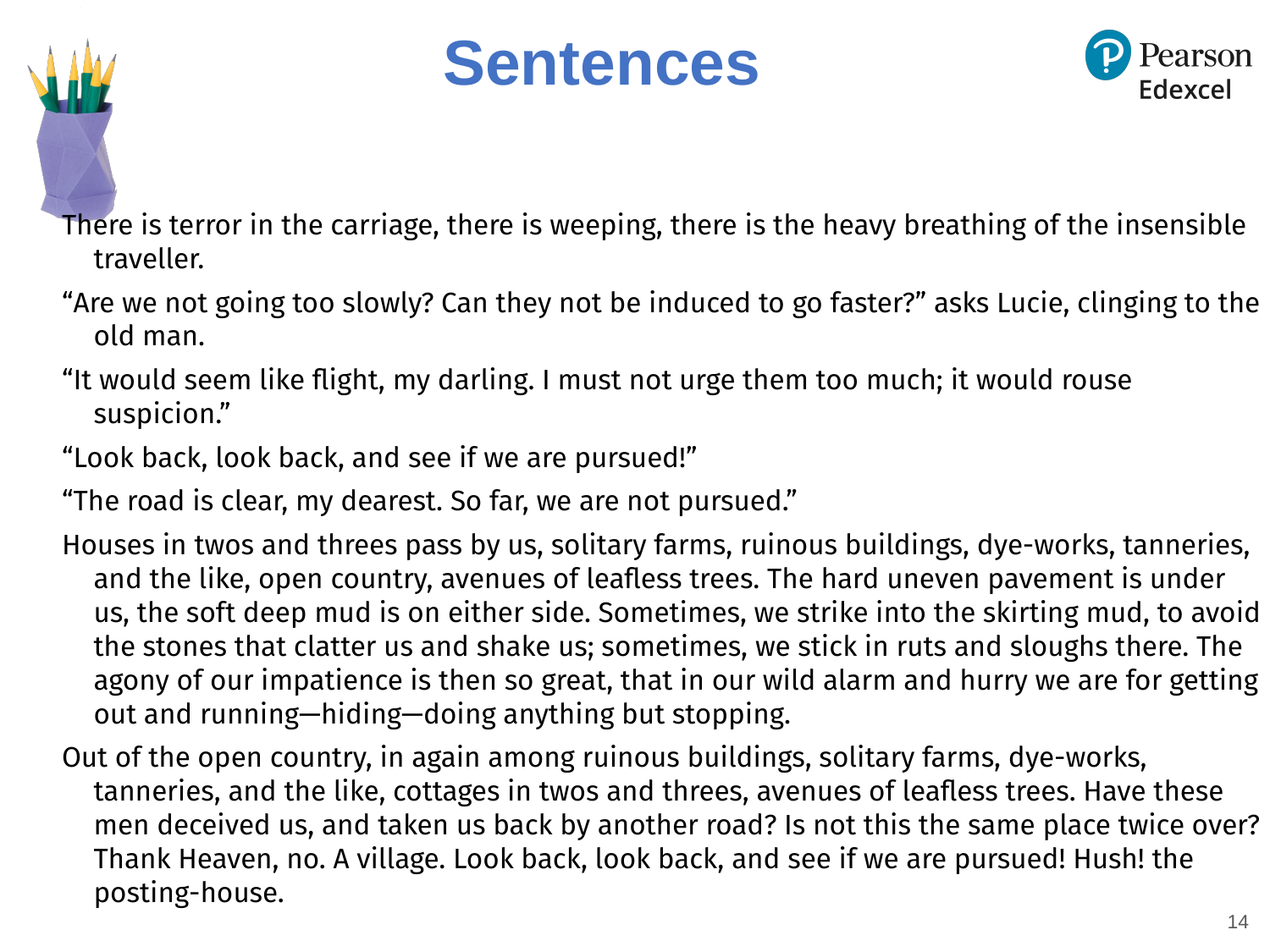

# Sentences
There is terror in the carriage, there is weeping, there is the heavy breathing of the insensible traveller.
“Are we not going too slowly? Can they not be induced to go faster?” asks Lucie, clinging to the old man.
“It would seem like flight, my darling. I must not urge them too much; it would rouse suspicion.”
“Look back, look back, and see if we are pursued!”
“The road is clear, my dearest. So far, we are not pursued.”
Houses in twos and threes pass by us, solitary farms, ruinous buildings, dye-works, tanneries, and the like, open country, avenues of leafless trees. The hard uneven pavement is under us, the soft deep mud is on either side. Sometimes, we strike into the skirting mud, to avoid the stones that clatter us and shake us; sometimes, we stick in ruts and sloughs there. The agony of our impatience is then so great, that in our wild alarm and hurry we are for getting out and running—hiding—doing anything but stopping.
Out of the open country, in again among ruinous buildings, solitary farms, dye-works, tanneries, and the like, cottages in twos and threes, avenues of leafless trees. Have these men deceived us, and taken us back by another road? Is not this the same place twice over? Thank Heaven, no. A village. Look back, look back, and see if we are pursued! Hush! the posting-house.